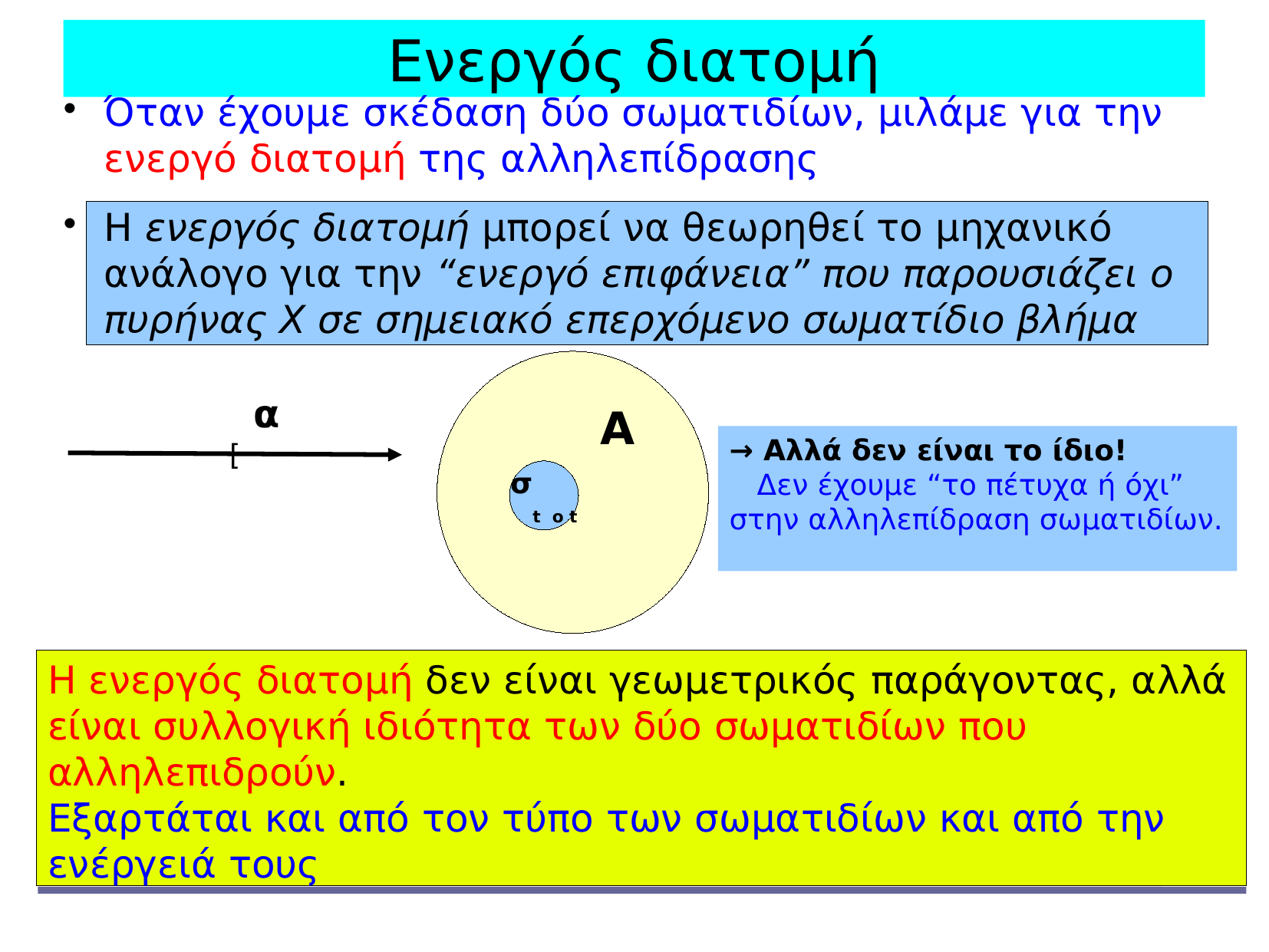

Ενεργός διατομή
Όταν έχουμε σκέδαση δύο σωματιδίων, μιλάμε για την ενεργό διατομή της αλληλεπίδρασης
Η ενεργός διατομή μπορεί να θεωρηθεί το μηχανικό ανάλογο για την “ενεργό επιφάνεια” που παρουσιάζει ο πυρήνας Χ σε σημειακό επερχόμενο σωματίδιο βλήμα

α
Α
→ Αλλά δεν είναι το ίδιο!
   Δεν έχουμε “το πέτυχα ή όχι” στην αλληλεπίδραση σωματιδίων.
[
σt  o t
X
Η ενεργός διατομή δεν είναι γεωμετρικός παράγοντας, αλλά είναι συλλογική ιδιότητα των δύο σωματιδίων που αλληλεπιδρούν.
Εξαρτάται και από τον τύπο των σωματιδίων και από την ενέργειά τους